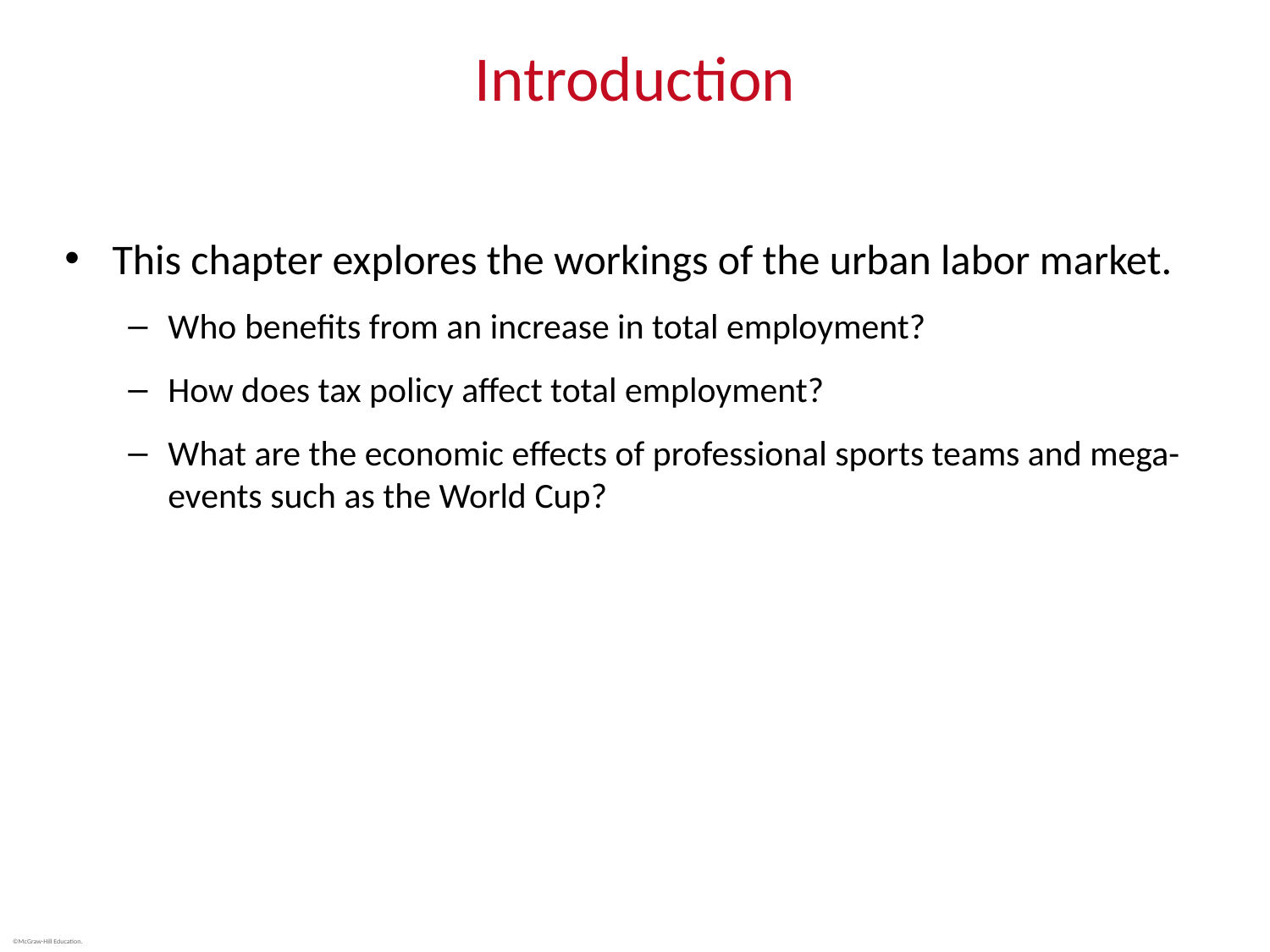

# Introduction
This chapter explores the workings of the urban labor market.
Who benefits from an increase in total employment?
How does tax policy affect total employment?
What are the economic effects of professional sports teams and mega-events such as the World Cup?